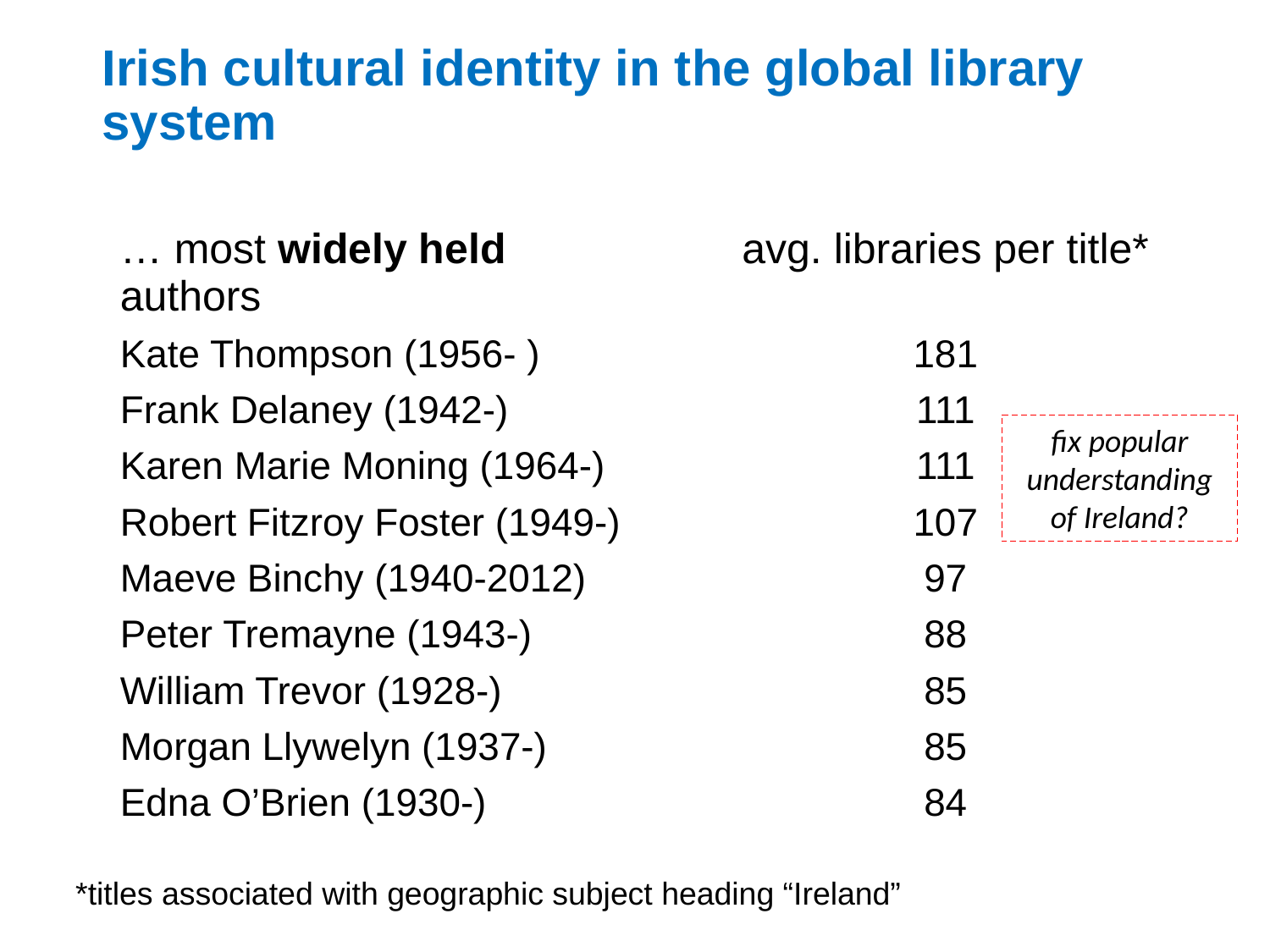

# Irish cultural identity in the global library system
| … most widely held authors | avg. libraries per title\* |
| --- | --- |
| Kate Thompson (1956- ) | 181 |
| Frank Delaney (1942-) | 111 |
| Karen Marie Moning (1964-) | 111 |
| Robert Fitzroy Foster (1949-) | 107 |
| Maeve Binchy (1940-2012) | 97 |
| Peter Tremayne (1943-) | 88 |
| William Trevor (1928-) | 85 |
| Morgan Llywelyn (1937-) | 85 |
| Edna O’Brien (1930-) | 84 |
fix popular understanding of Ireland?
*titles associated with geographic subject heading “Ireland”